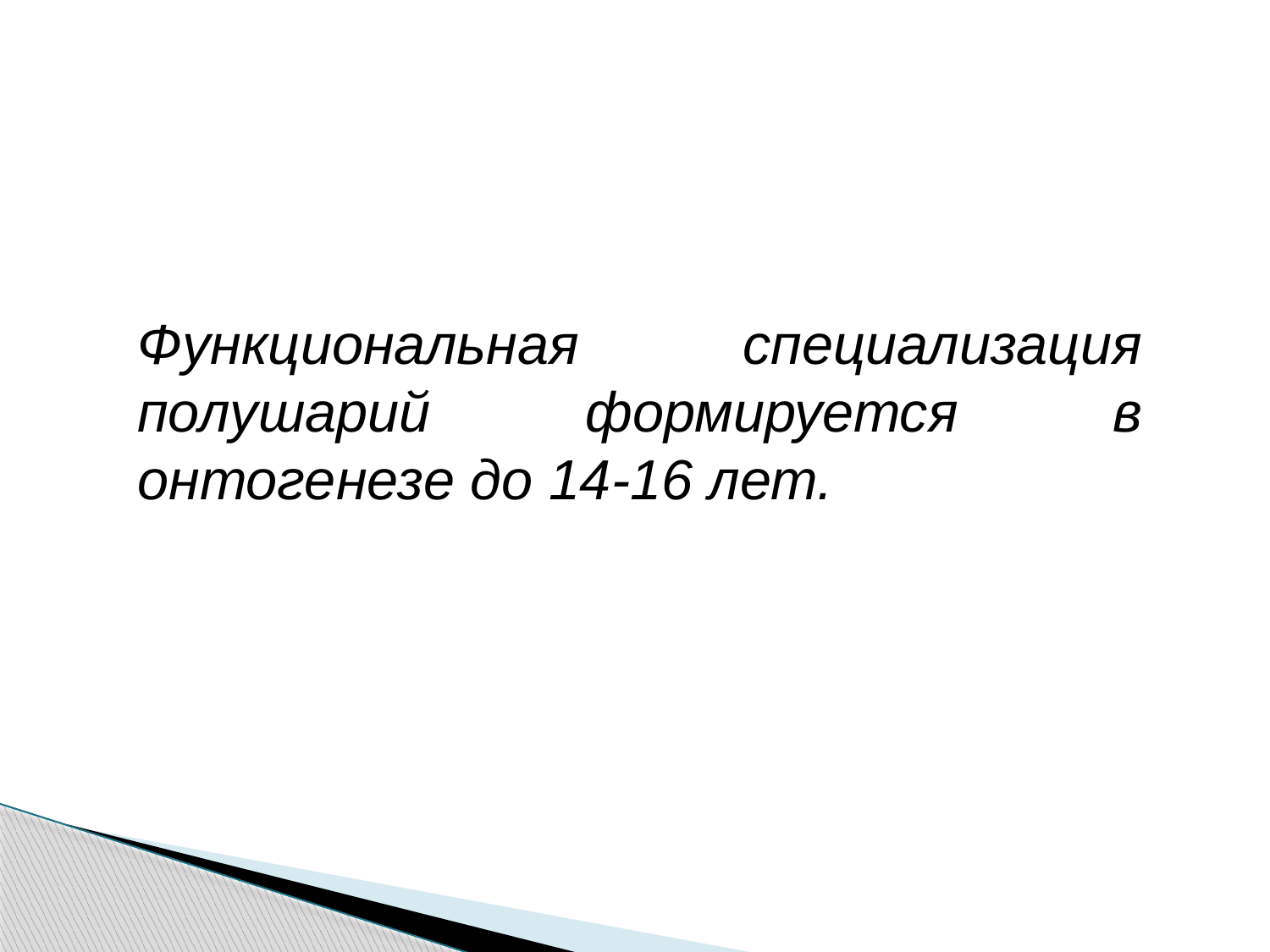

Функциональная специализация полушарий формируется в онтогенезе до 14-16 лет.